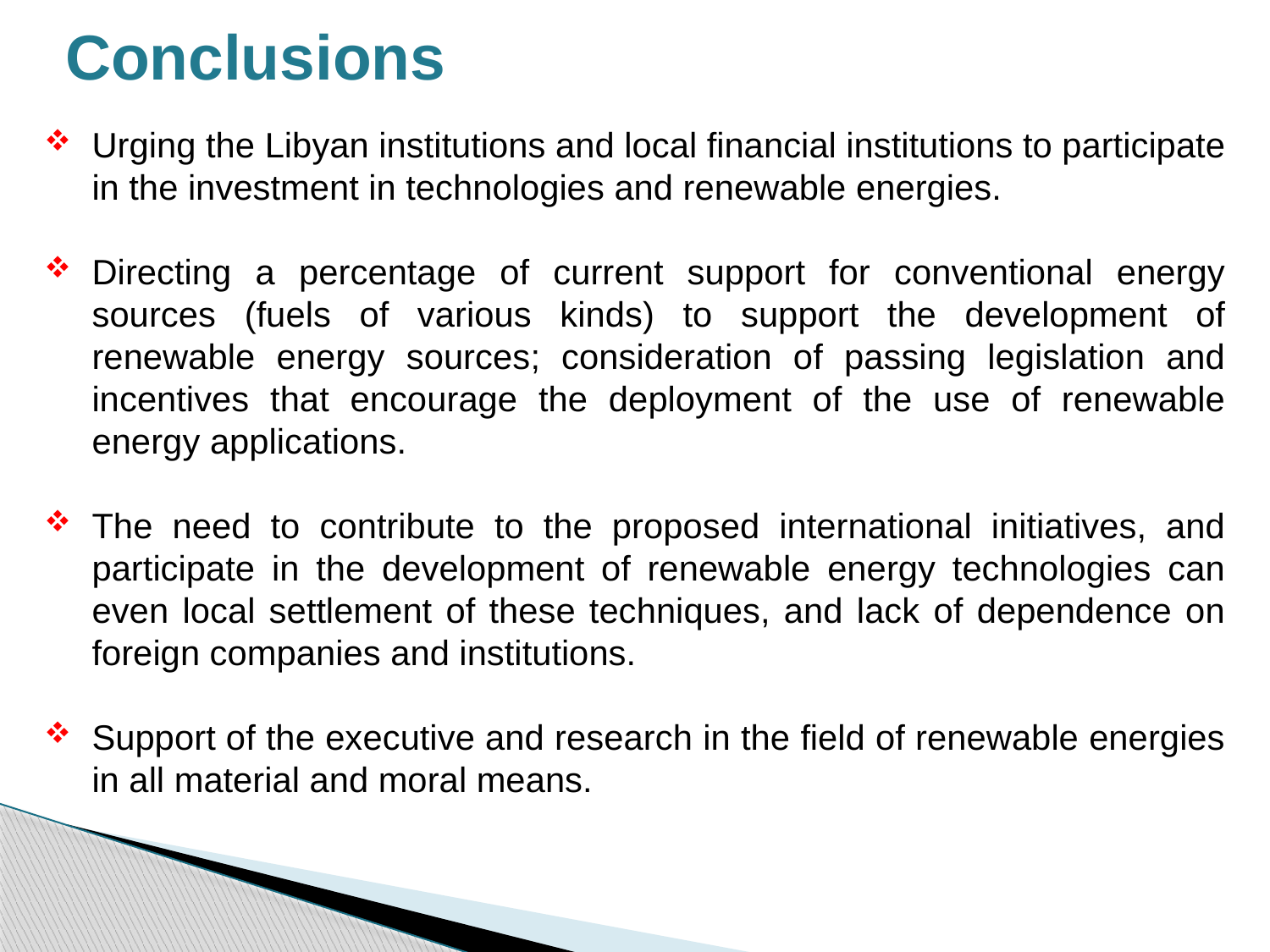

Conclusions
Urging the Libyan institutions and local financial institutions to participate in the investment in technologies and renewable energies.

Directing a percentage of current support for conventional energy sources (fuels of various kinds) to support the development of renewable energy sources; consideration of passing legislation and incentives that encourage the deployment of the use of renewable energy applications.

The need to contribute to the proposed international initiatives, and participate in the development of renewable energy technologies can even local settlement of these techniques, and lack of dependence on foreign companies and institutions.

Support of the executive and research in the field of renewable energies in all material and moral means.